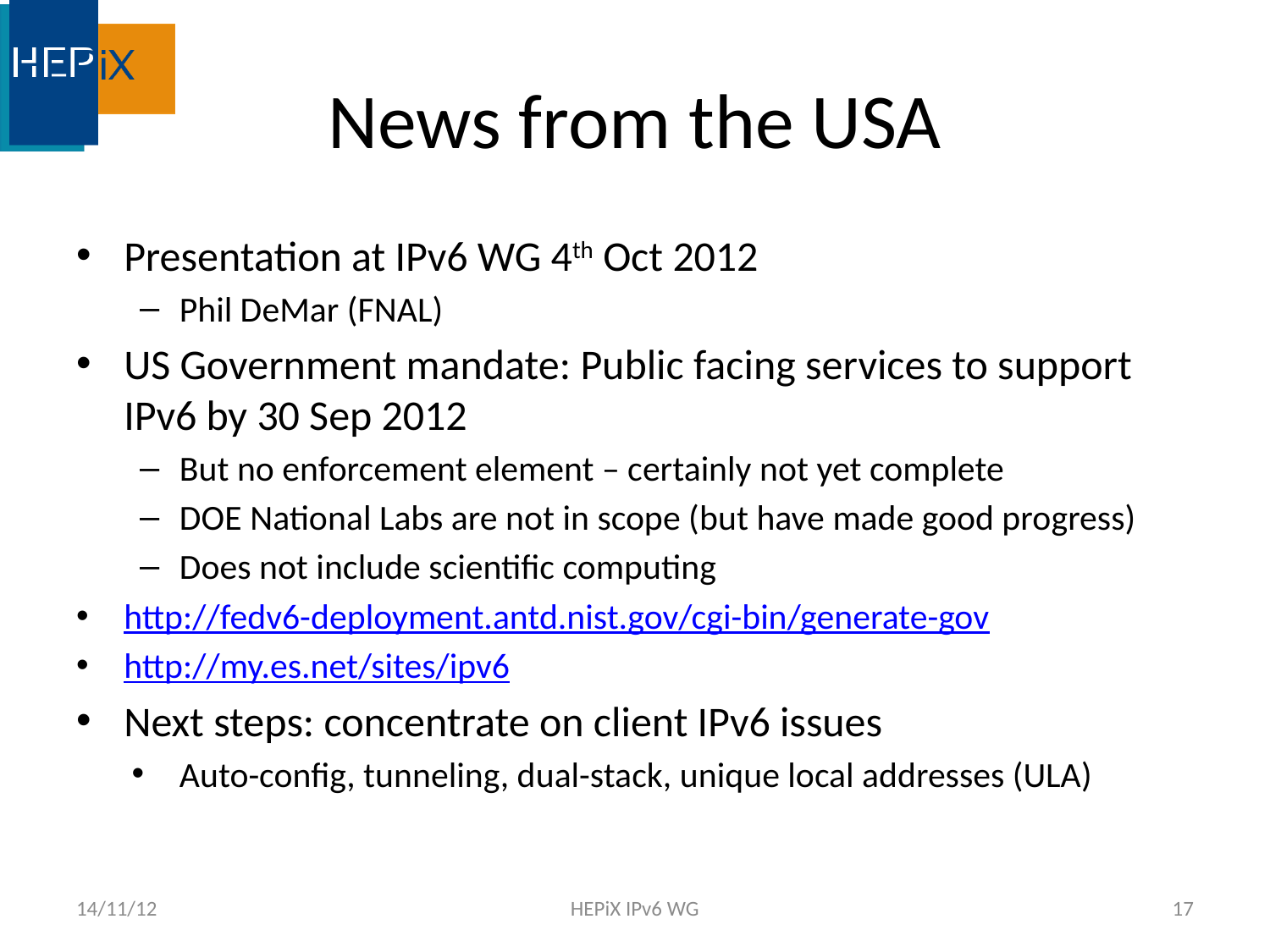

# News from the USA
Presentation at IPv6 WG 4th Oct 2012
Phil DeMar (FNAL)
US Government mandate: Public facing services to support IPv6 by 30 Sep 2012
But no enforcement element – certainly not yet complete
DOE National Labs are not in scope (but have made good progress)
Does not include scientific computing
http://fedv6-deployment.antd.nist.gov/cgi-bin/generate-gov
http://my.es.net/sites/ipv6
Next steps: concentrate on client IPv6 issues
Auto-config, tunneling, dual-stack, unique local addresses (ULA)

14/11/12
HEPiX IPv6 WG
17